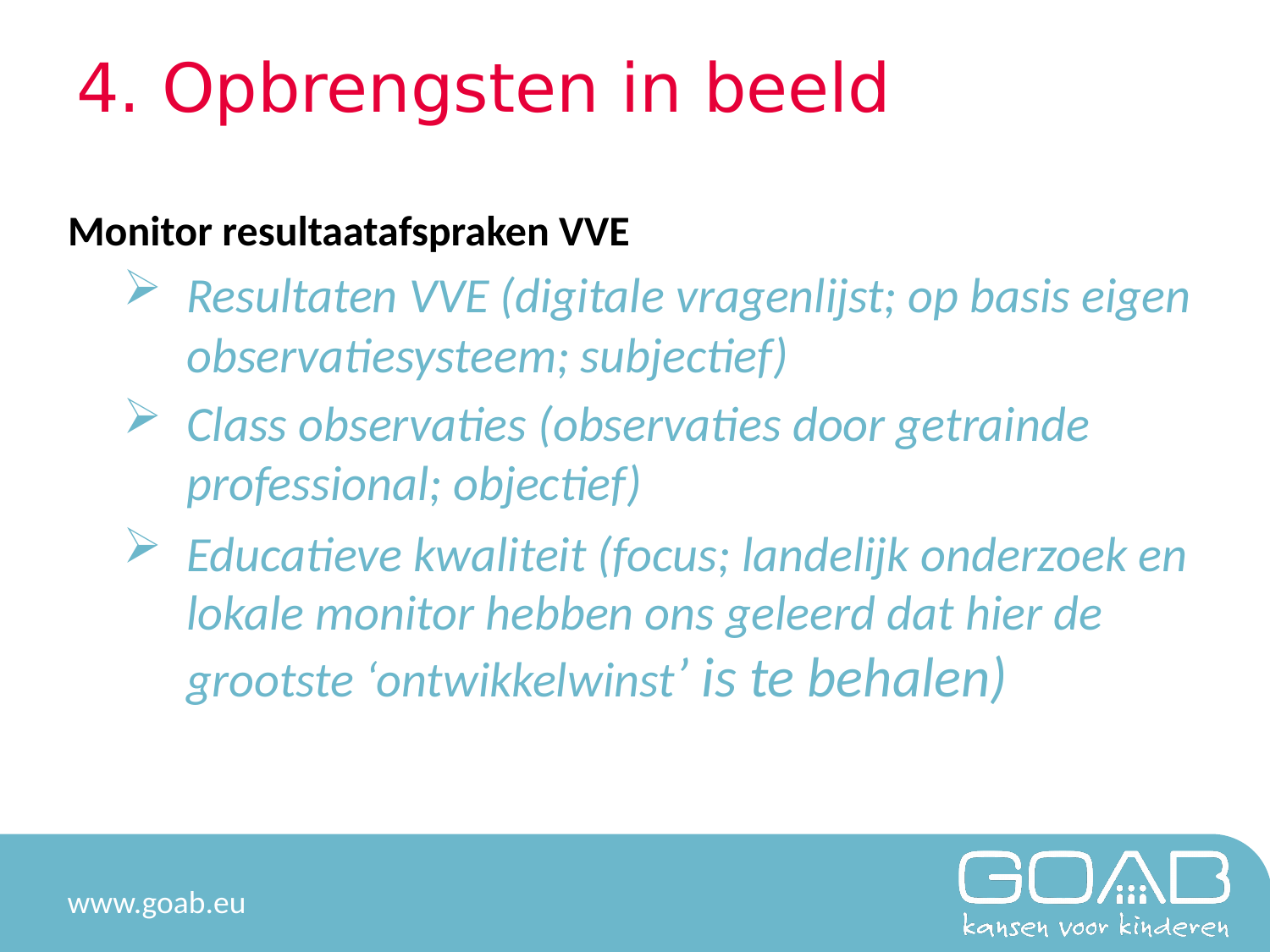

# 4. Opbrengsten in beeld
Monitor resultaatafspraken VVE
Resultaten VVE (digitale vragenlijst; op basis eigen observatiesysteem; subjectief)
Class observaties (observaties door getrainde professional; objectief)
Educatieve kwaliteit (focus; landelijk onderzoek en lokale monitor hebben ons geleerd dat hier de grootste ‘ontwikkelwinst’ is te behalen)